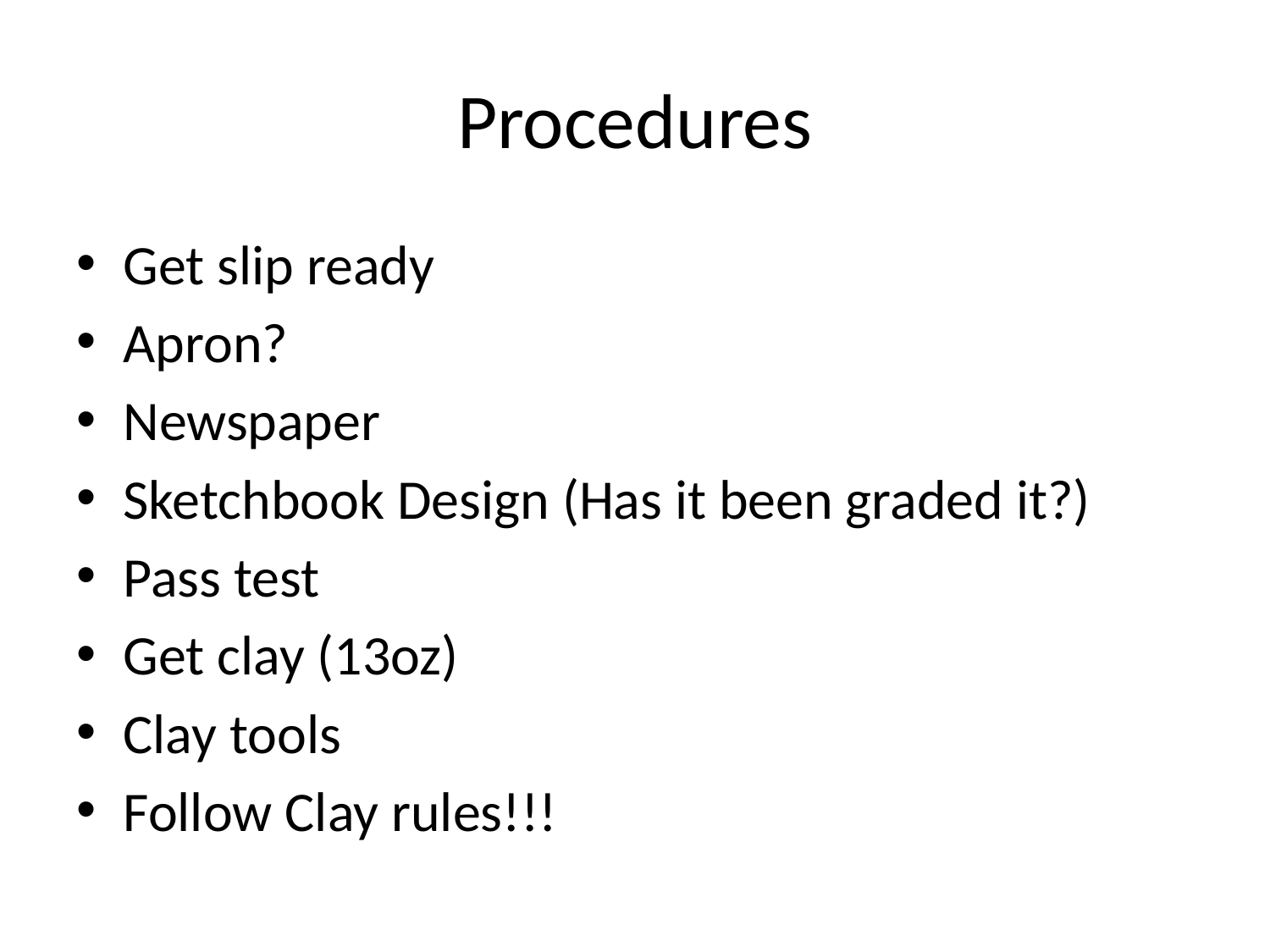

# Procedures
Get slip ready
Apron?
Newspaper
Sketchbook Design (Has it been graded it?)
Pass test
Get clay (13oz)
Clay tools
Follow Clay rules!!!